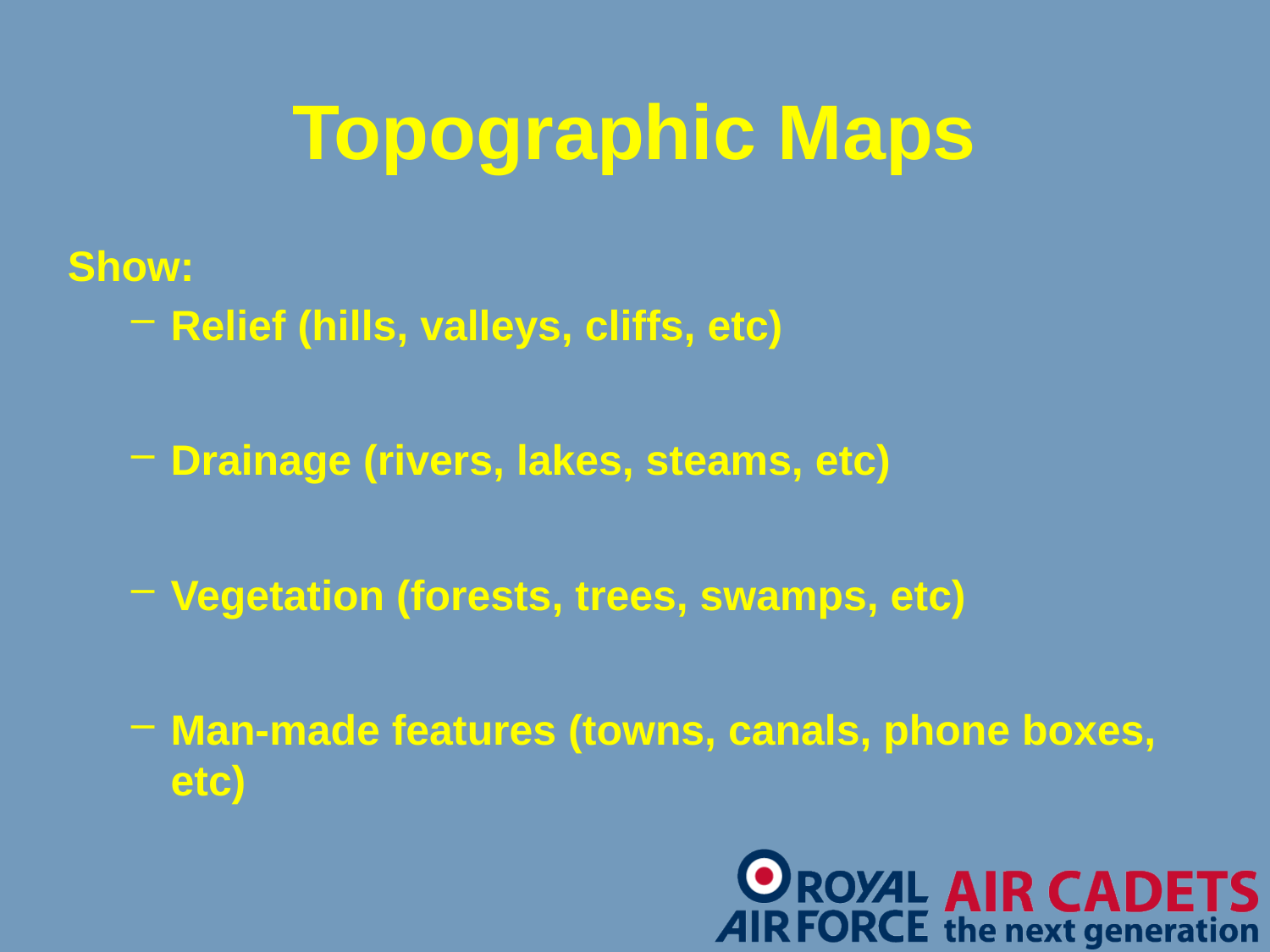

# Topographic Maps
Show:
Relief (hills, valleys, cliffs, etc)

Drainage (rivers, lakes, steams, etc)

Vegetation (forests, trees, swamps, etc)

Man-made features (towns, canals, phone boxes, etc)